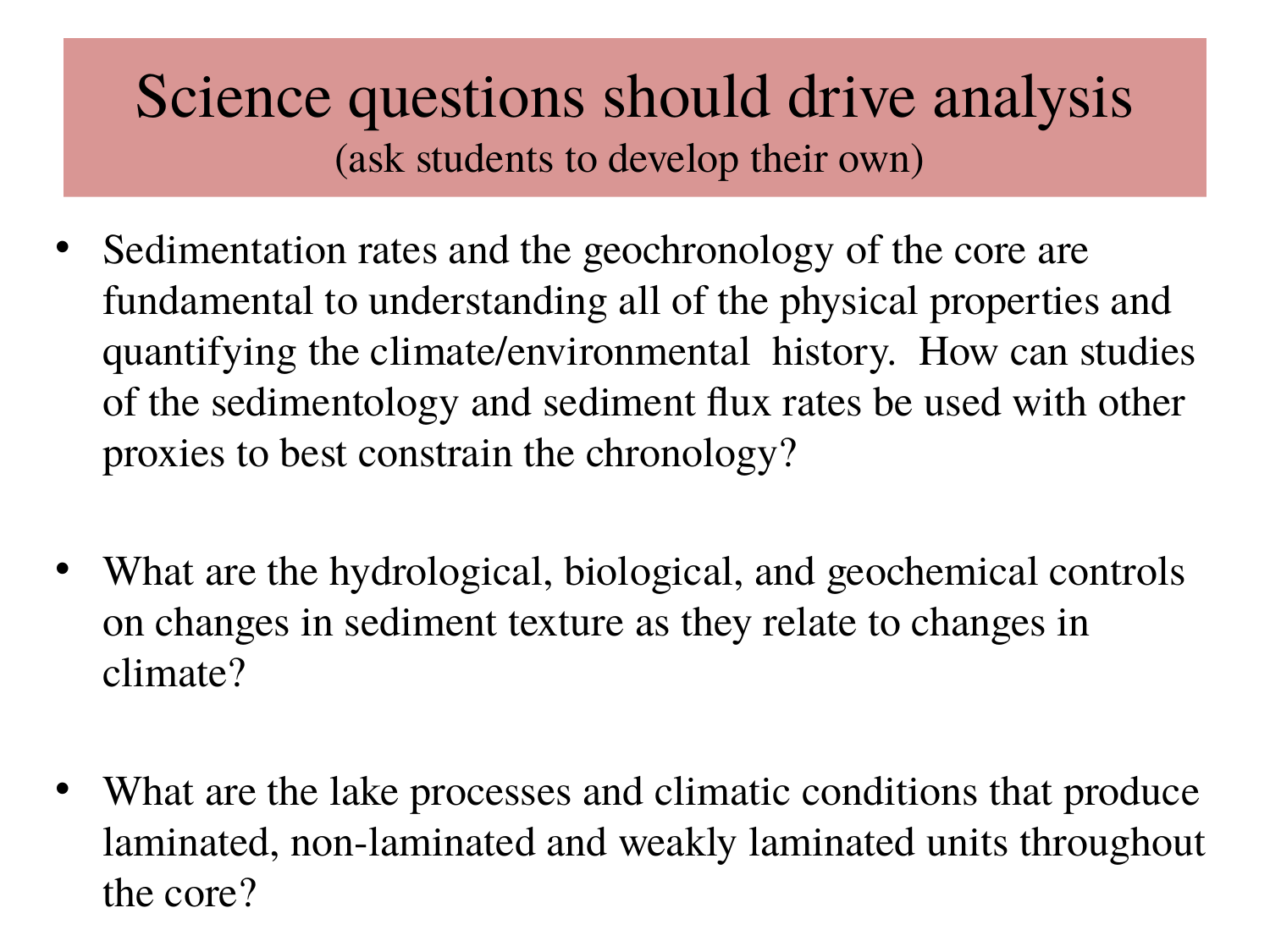

# Science questions should drive analysis (ask students to develop their own)
Sedimentation rates and the geochronology of the core are fundamental to understanding all of the physical properties and quantifying the climate/environmental  history.  How can studies of the sedimentology and sediment flux rates be used with other proxies to best constrain the chronology?

What are the hydrological, biological, and geochemical controls on changes in sediment texture as they relate to changes in climate?

What are the lake processes and climatic conditions that produce laminated, non-laminated and weakly laminated units throughout the core?